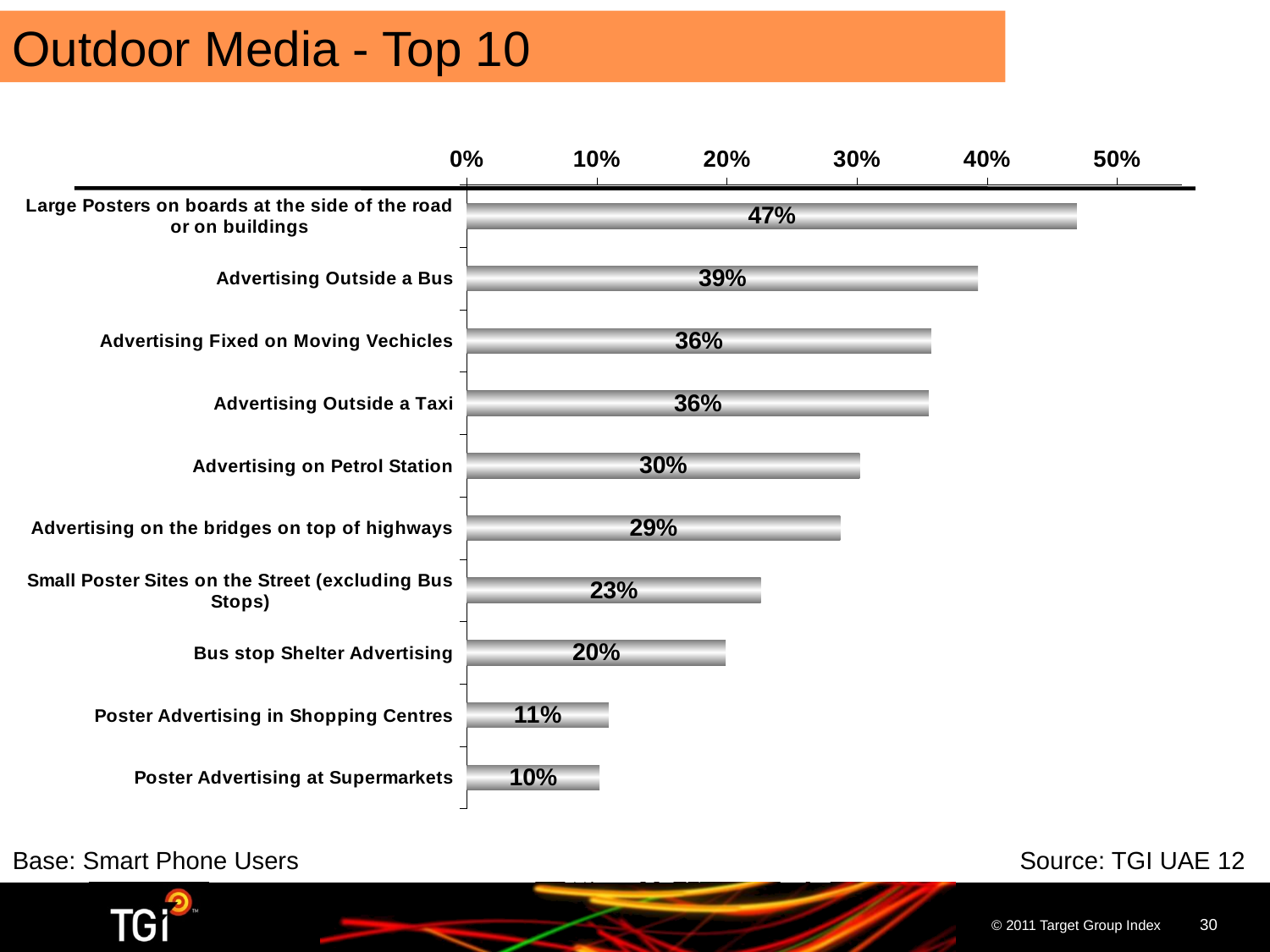

Outdoor Media - Top 10

### Chart

| Category | Nokia |
|---|---|
| Large Posters on boards at the side of the road or on buildings | 0.4690000000000001 |
| Advertising Outside a Bus | 0.3930000000000004 |
| Advertising Fixed on Moving Vechicles | 0.35700000000000026 |
| Advertising Outside a Taxi | 0.35500000000000026 |
| Advertising on Petrol Station | 0.3020000000000003 |
| Advertising on the bridges on top of highways | 0.28700000000000025 |
| Small Poster Sites on the Street (excluding Bus Stops) | 0.226 |
| Bus stop Shelter Advertising | 0.199 |
| Poster Advertising in Shopping Centres | 0.10900000000000007 |
| Poster Advertising at Supermarkets | 0.10199999999999998 |
Base: Smart Phone Users 	Source: TGI UAE 12